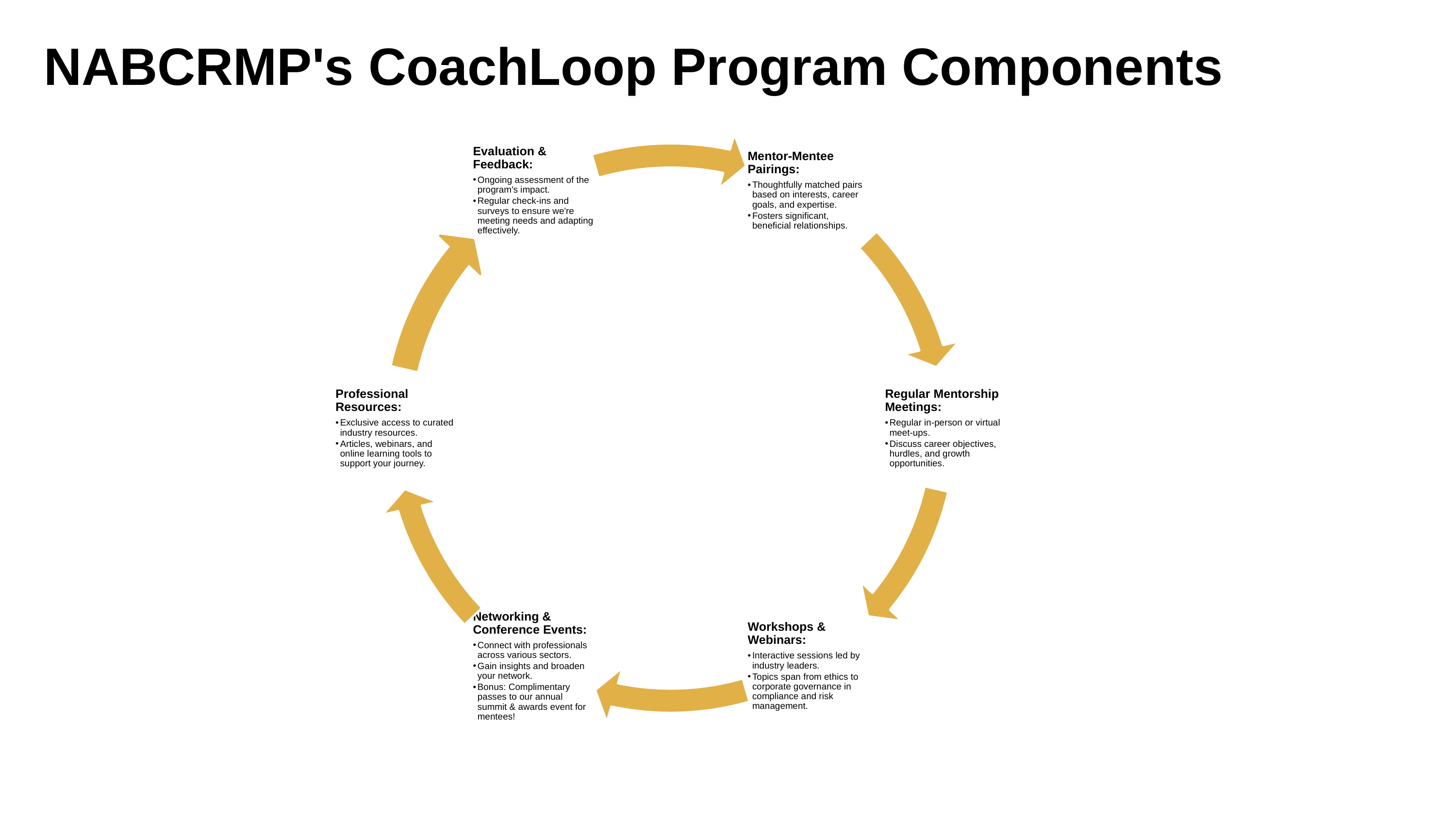

# NABCRMP's CoachLoop Program Components
Mentor-Mentee Pairings:
Thoughtfully matched pairs based on interests, career goals, and expertise.
Fosters significant, beneficial relationships.
Regular Mentorship Meetings:
Regular in-person or virtual meet-ups.
Discuss career objectives, hurdles, and growth opportunities.
Workshops & Webinars:
Interactive sessions led by industry leaders.
Topics span from ethics to corporate governance in compliance and risk management.
Networking & Conference Events:
Connect with professionals across various sectors.
Gain insights and broaden your network.
Bonus: Complimentary passes to our annual summit & awards event for mentees!
Professional Resources:
Exclusive access to curated industry resources.
Articles, webinars, and online learning tools to support your journey.
Evaluation & Feedback:
Ongoing assessment of the program's impact.
Regular check-ins and surveys to ensure we're meeting needs and adapting effectively.